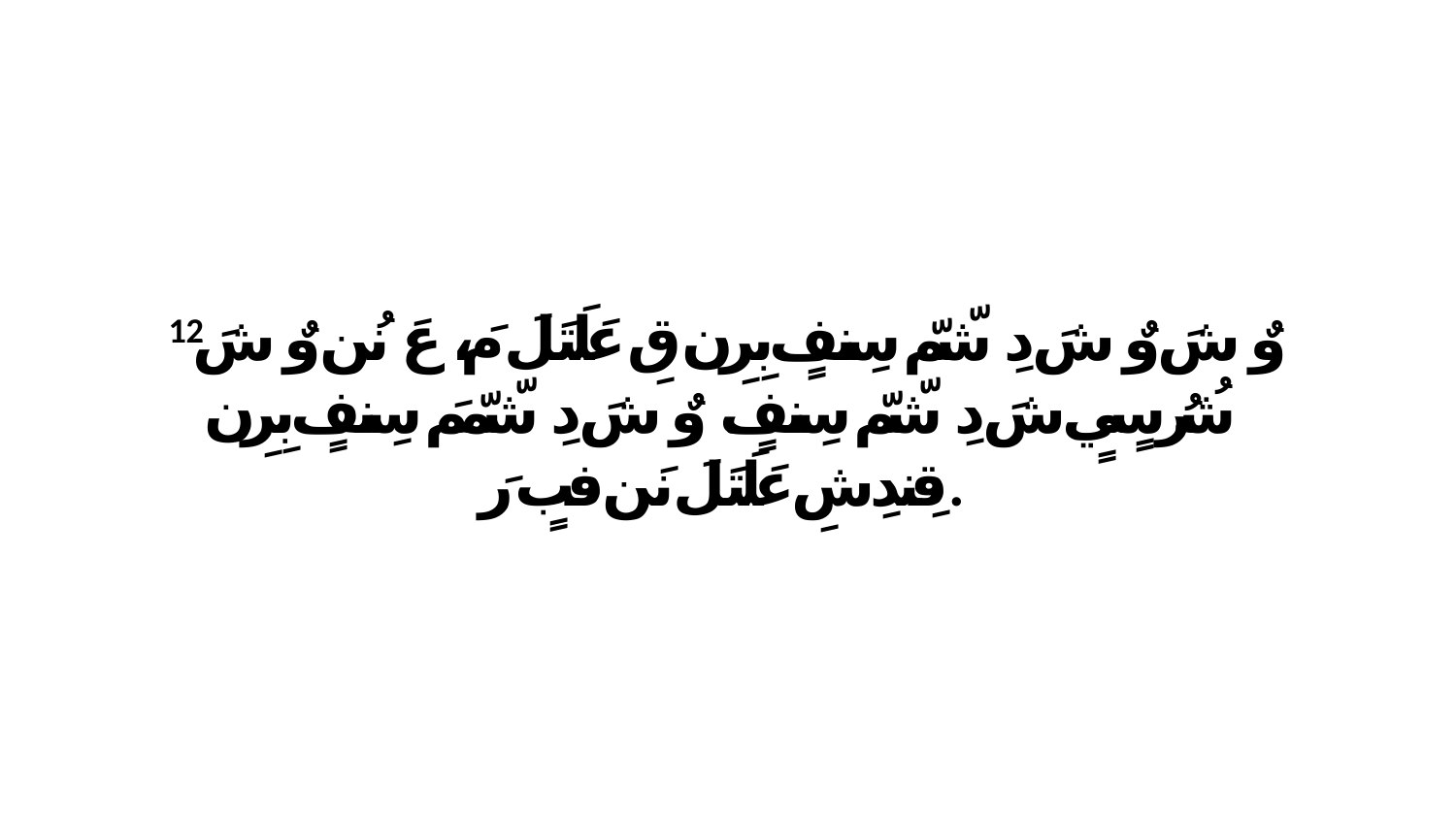

12 وٌ شَ وٌ شَ دِ شّمّ سِنفٍ بِرِن قِ عَلَتَلَ مَ، عَ نُن وٌ شَ شُرُ سٍيٍ شَ دِ شّمّ سِنفٍ. وٌ شَ دِ شّمّمَ سِنفٍ بِرِن قِندِشِ عَلَتَلَ نَن فبٍ رَ.